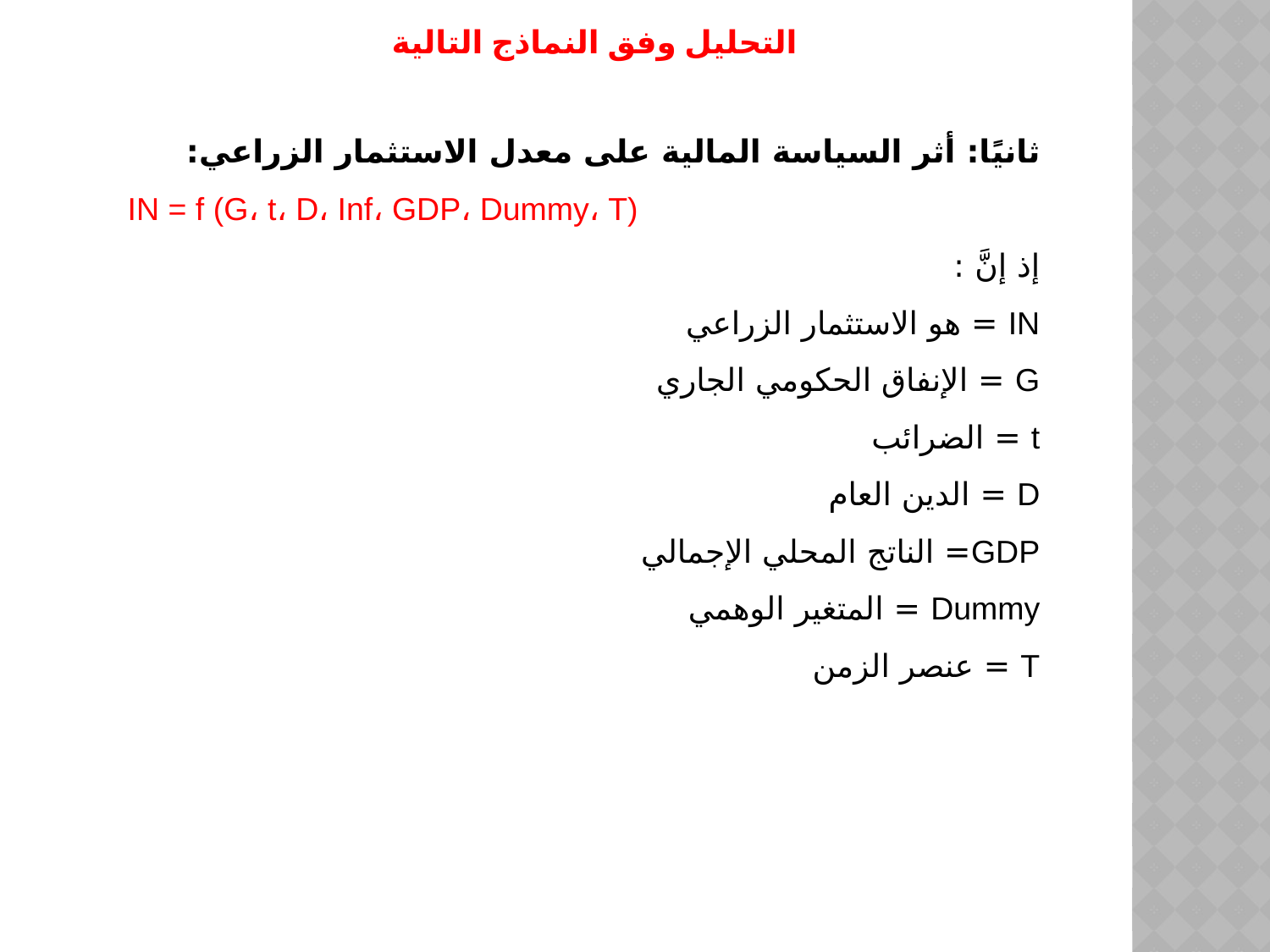

التحليل وفق النماذج التالية
ثانيًا: أثر السياسة المالية على معدل الاستثمار الزراعي:
IN = f (G، t، D، Inf، GDP، Dummy، T)
إذ إنَّ :
IN = هو الاستثمار الزراعي
G = الإنفاق الحكومي الجاري
t = الضرائب
D = الدين العام
GDP= الناتج المحلي الإجمالي
Dummy = المتغير الوهمي
T = عنصر الزمن